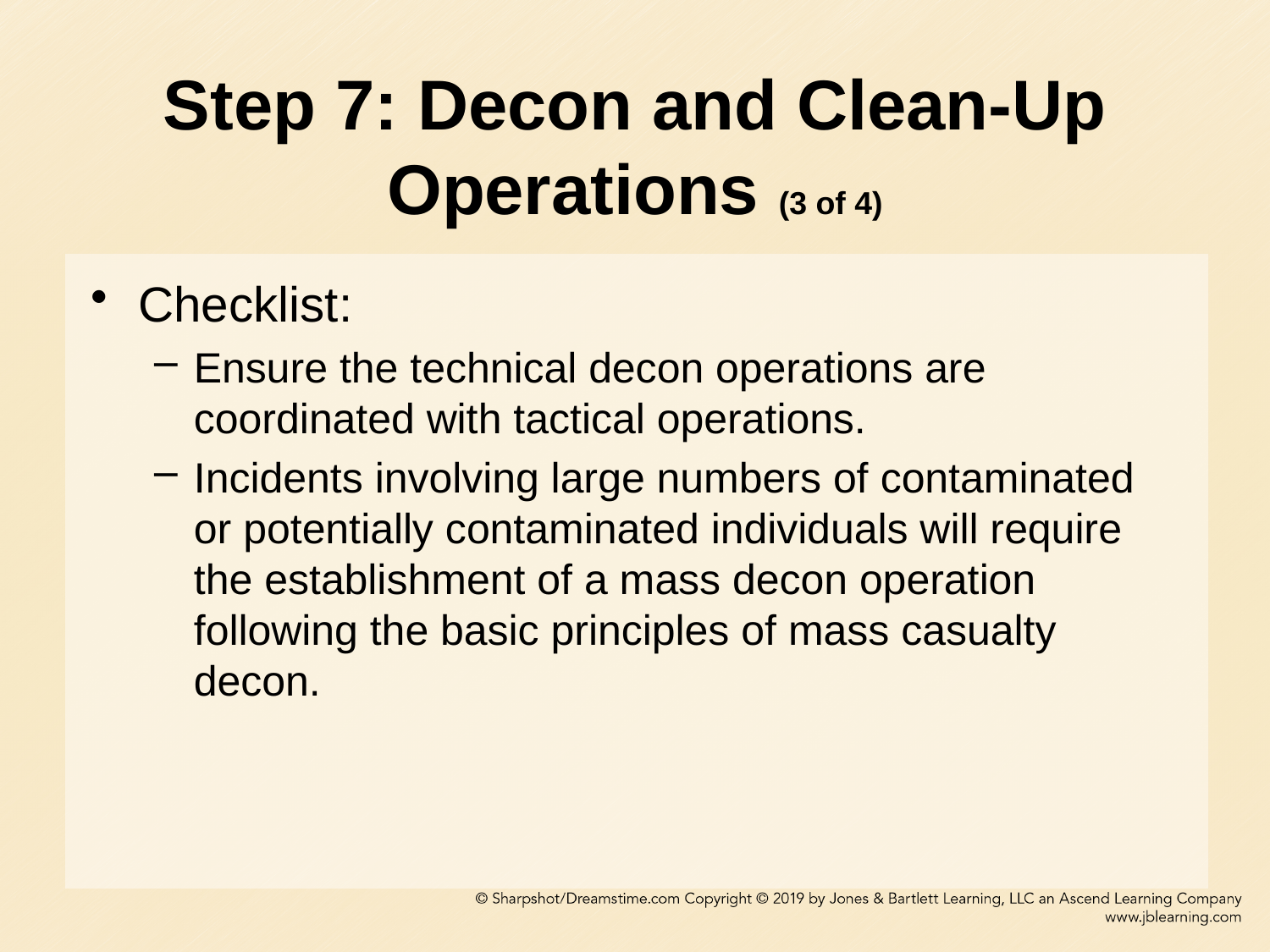

# Step 7: Decon and Clean-Up Operations (3 of 4)
Checklist:
Ensure the technical decon operations are coordinated with tactical operations.
Incidents involving large numbers of contaminated or potentially contaminated individuals will require the establishment of a mass decon operation following the basic principles of mass casualty decon.